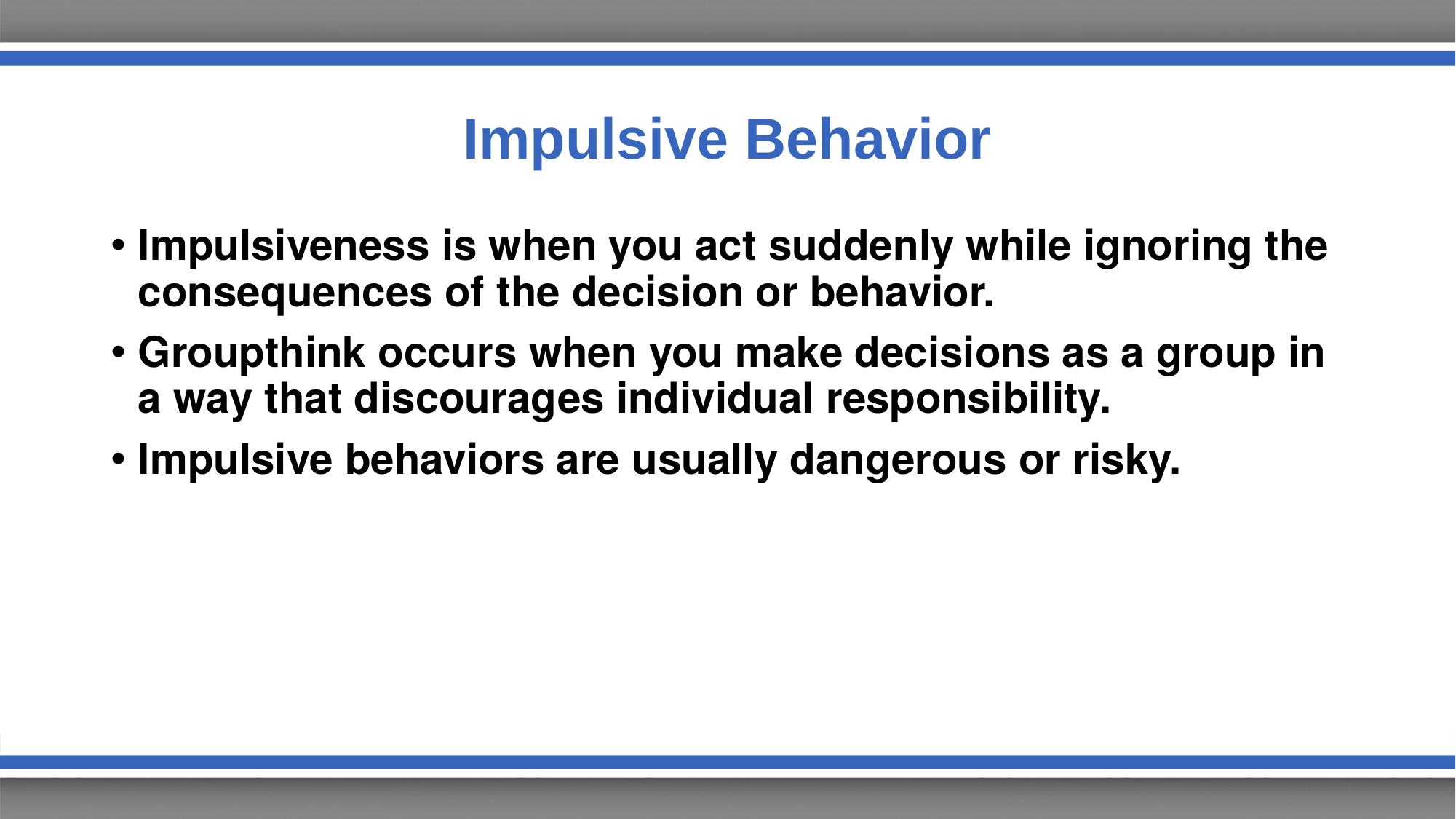

# Impulsive Behavior
Impulsiveness is when you act suddenly while ignoring the consequences of the decision or behavior.
Groupthink occurs when you make decisions as a group in a way that discourages individual responsibility.
Impulsive behaviors are usually dangerous or risky.